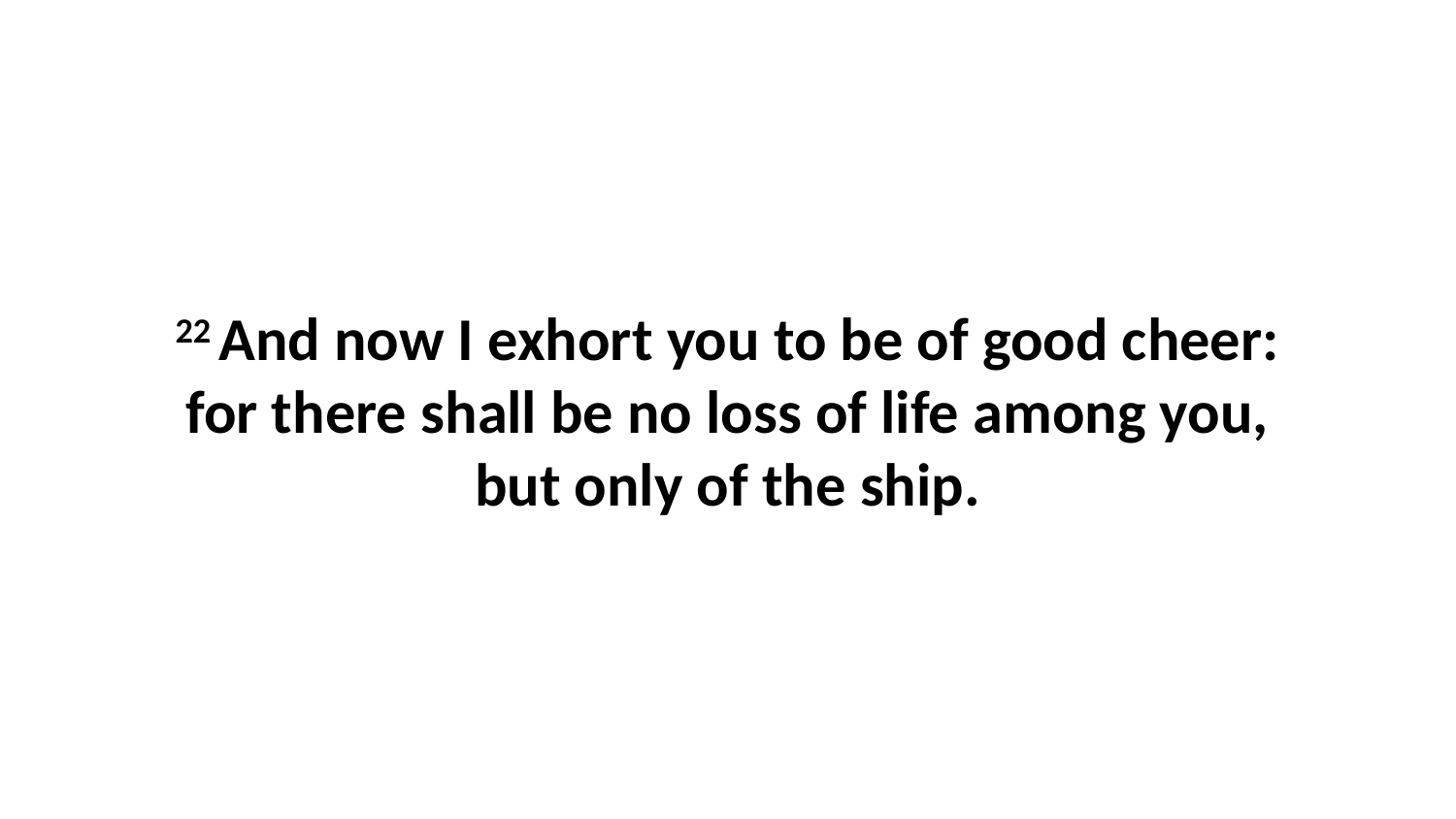

22 And now I exhort you to be of good cheer: for there shall be no loss of life among you, but only of the ship.